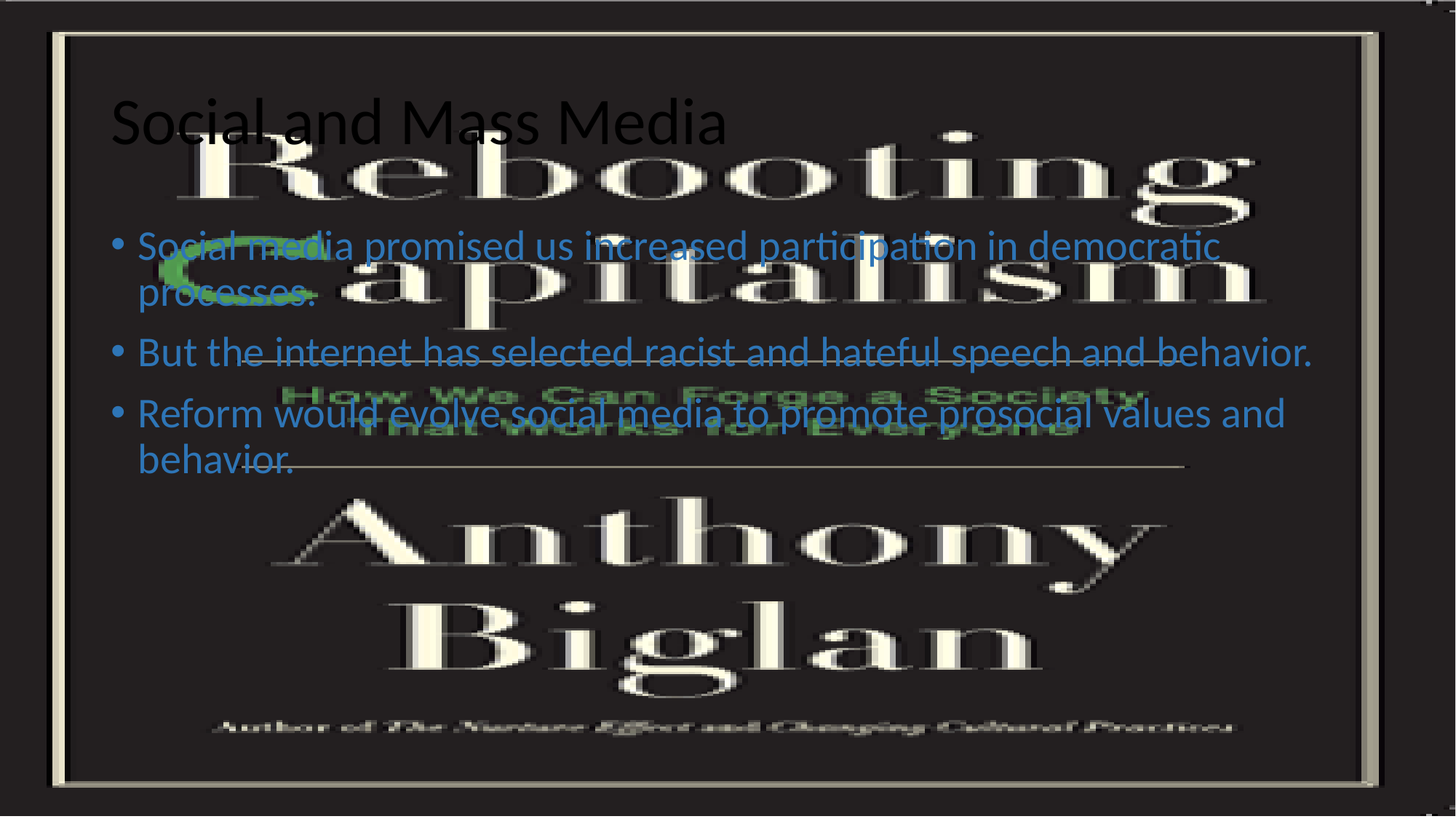

# Social and Mass Media
Social media promised us increased participation in democratic processes.
But the internet has selected racist and hateful speech and behavior.
Reform would evolve social media to promote prosocial values and behavior.